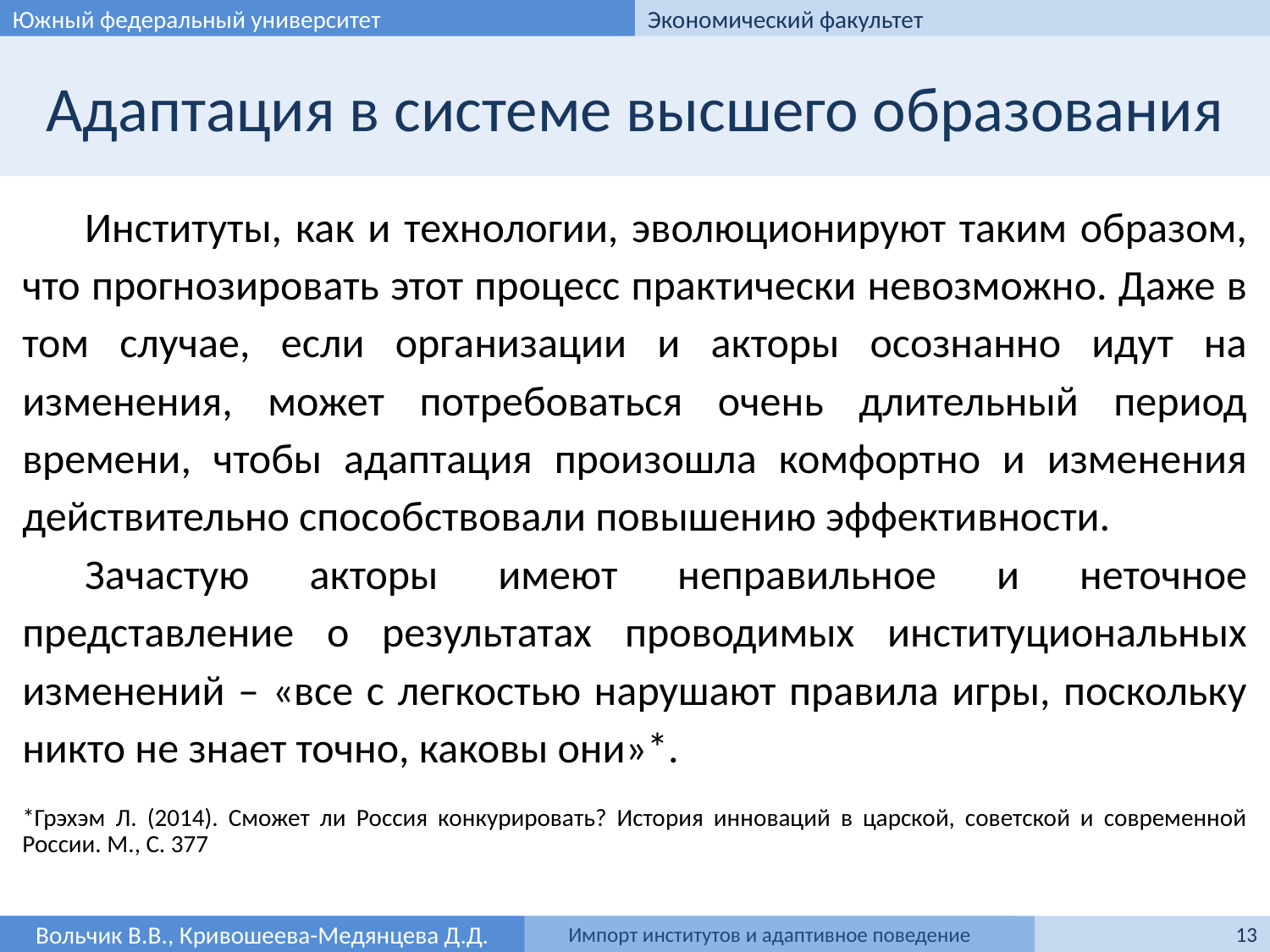

Южный федеральный университет
Экономический факультет
# Адаптация в системе высшего образования

Институты, как и технологии, эволюционируют таким образом, что прогнозировать этот процесс практически невозможно. Даже в том случае, если организации и акторы осознанно идут на изменения, может потребоваться очень длительный период времени, чтобы адаптация произошла комфортно и изменения действительно способствовали повышению эффективности.
Зачастую акторы имеют неправильное и неточное представление о результатах проводимых институциональных изменений – «все с легкостью нарушают правила игры, поскольку никто не знает точно, каковы они»*.

*Грэхэм Л. (2014). Сможет ли Россия конкурировать? История инноваций в царской, советской и современной России. М., С. 377
Вольчик В.В.
Вольчик В.В., Кривошеева-Медянцева Д.Д.
Трансформация российской сферы образования и институциональные ловушки
Импорт институтов и адаптивное поведение
13